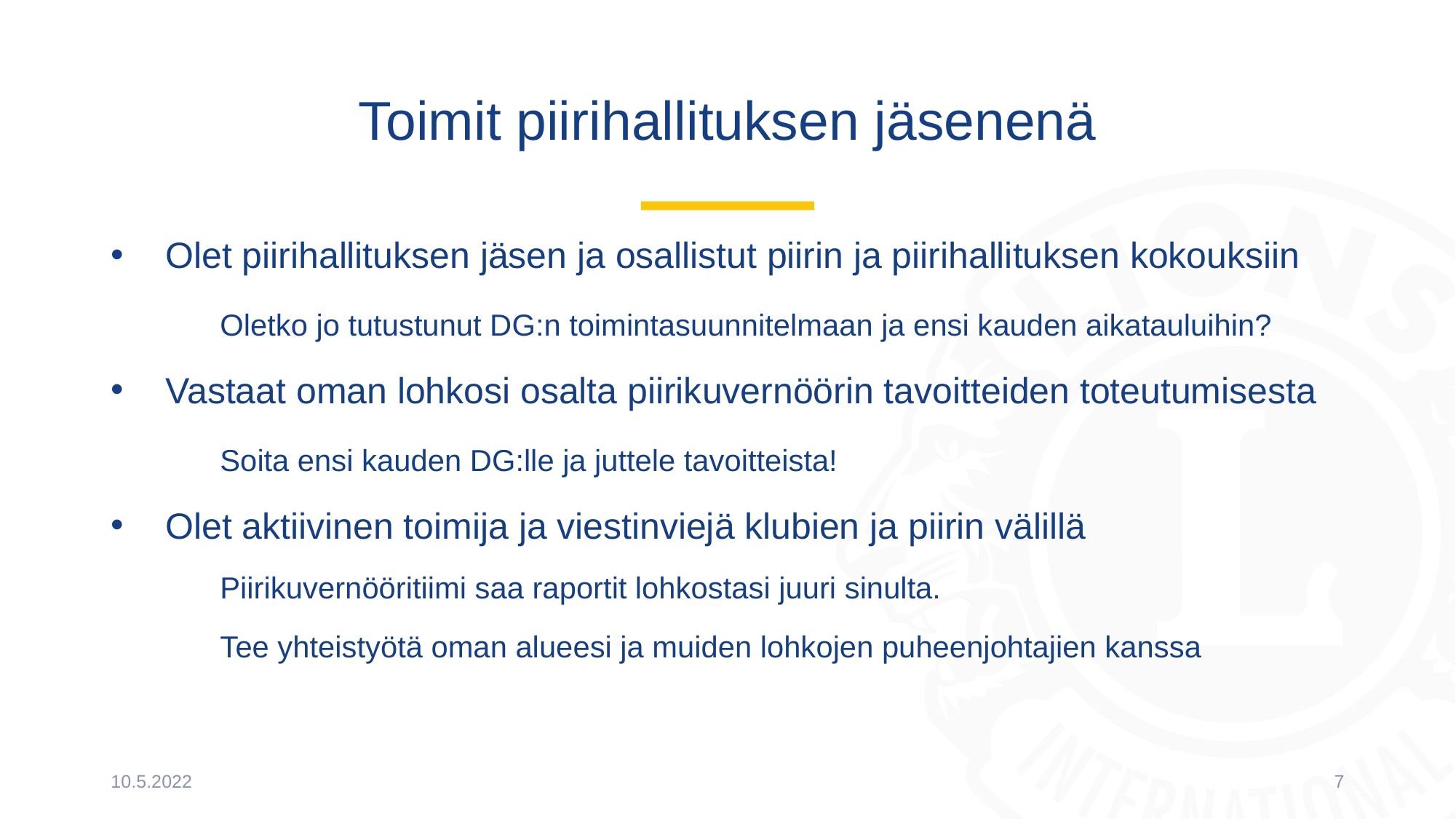

# Toimit piirihallituksen jäsenenä
Olet piirihallituksen jäsen ja osallistut piirin ja piirihallituksen kokouksiin
	Oletko jo tutustunut DG:n toimintasuunnitelmaan ja ensi kauden aikatauluihin?
Vastaat oman lohkosi osalta piirikuvernöörin tavoitteiden toteutumisesta
	Soita ensi kauden DG:lle ja juttele tavoitteista!
Olet aktiivinen toimija ja viestinviejä klubien ja piirin välillä
	Piirikuvernööritiimi saa raportit lohkostasi juuri sinulta.
	Tee yhteistyötä oman alueesi ja muiden lohkojen puheenjohtajien kanssa

10.5.2022
7